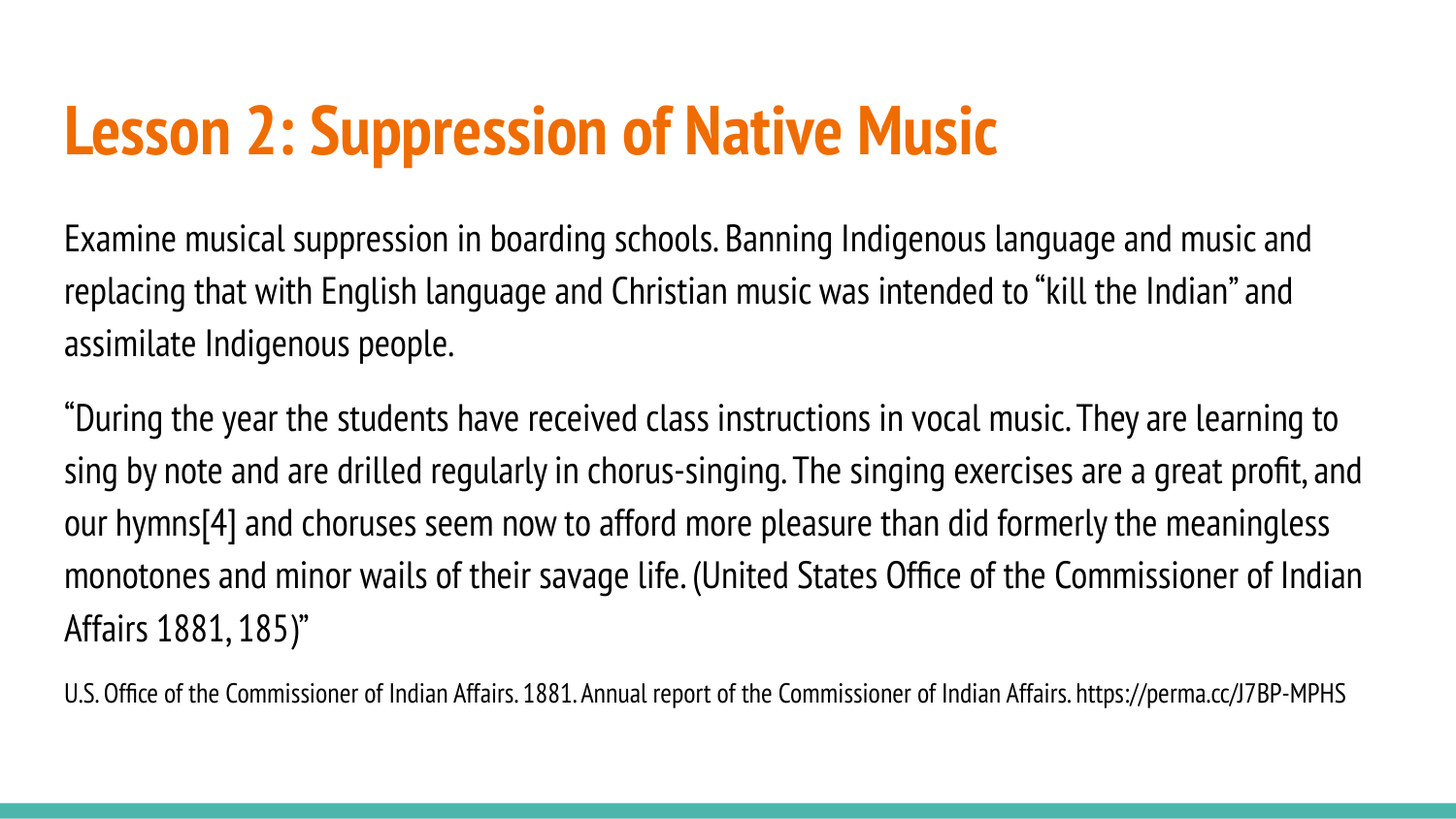

# Lesson 2: Suppression of Native Music
Examine musical suppression in boarding schools. Banning Indigenous language and music and replacing that with English language and Christian music was intended to “kill the Indian” and assimilate Indigenous people.
“During the year the students have received class instructions in vocal music. They are learning to sing by note and are drilled regularly in chorus-singing. The singing exercises are a great profit, and our hymns[4] and choruses seem now to afford more pleasure than did formerly the meaningless monotones and minor wails of their savage life. (United States Office of the Commissioner of Indian Affairs 1881, 185)”
U.S. Office of the Commissioner of Indian Affairs. 1881. Annual report of the Commissioner of Indian Affairs. https://perma.cc/J7BP-MPHS